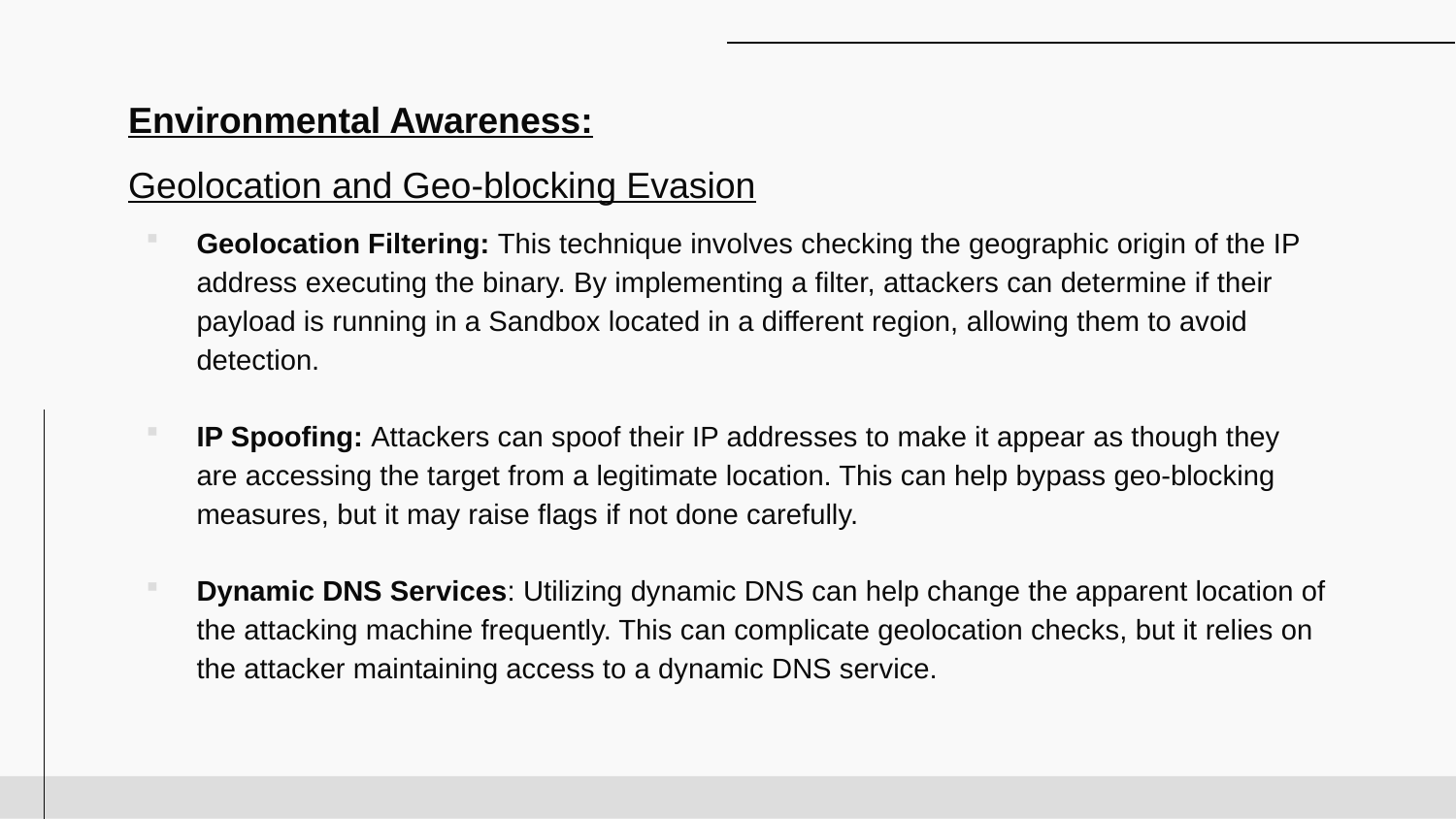

# Environmental Awareness: Geolocation and Geo-blocking Evasion
Geolocation Filtering: This technique involves checking the geographic origin of the IP address executing the binary. By implementing a filter, attackers can determine if their payload is running in a Sandbox located in a different region, allowing them to avoid detection.

IP Spoofing: Attackers can spoof their IP addresses to make it appear as though they are accessing the target from a legitimate location. This can help bypass geo-blocking measures, but it may raise flags if not done carefully.

Dynamic DNS Services: Utilizing dynamic DNS can help change the apparent location of the attacking machine frequently. This can complicate geolocation checks, but it relies on the attacker maintaining access to a dynamic DNS service.